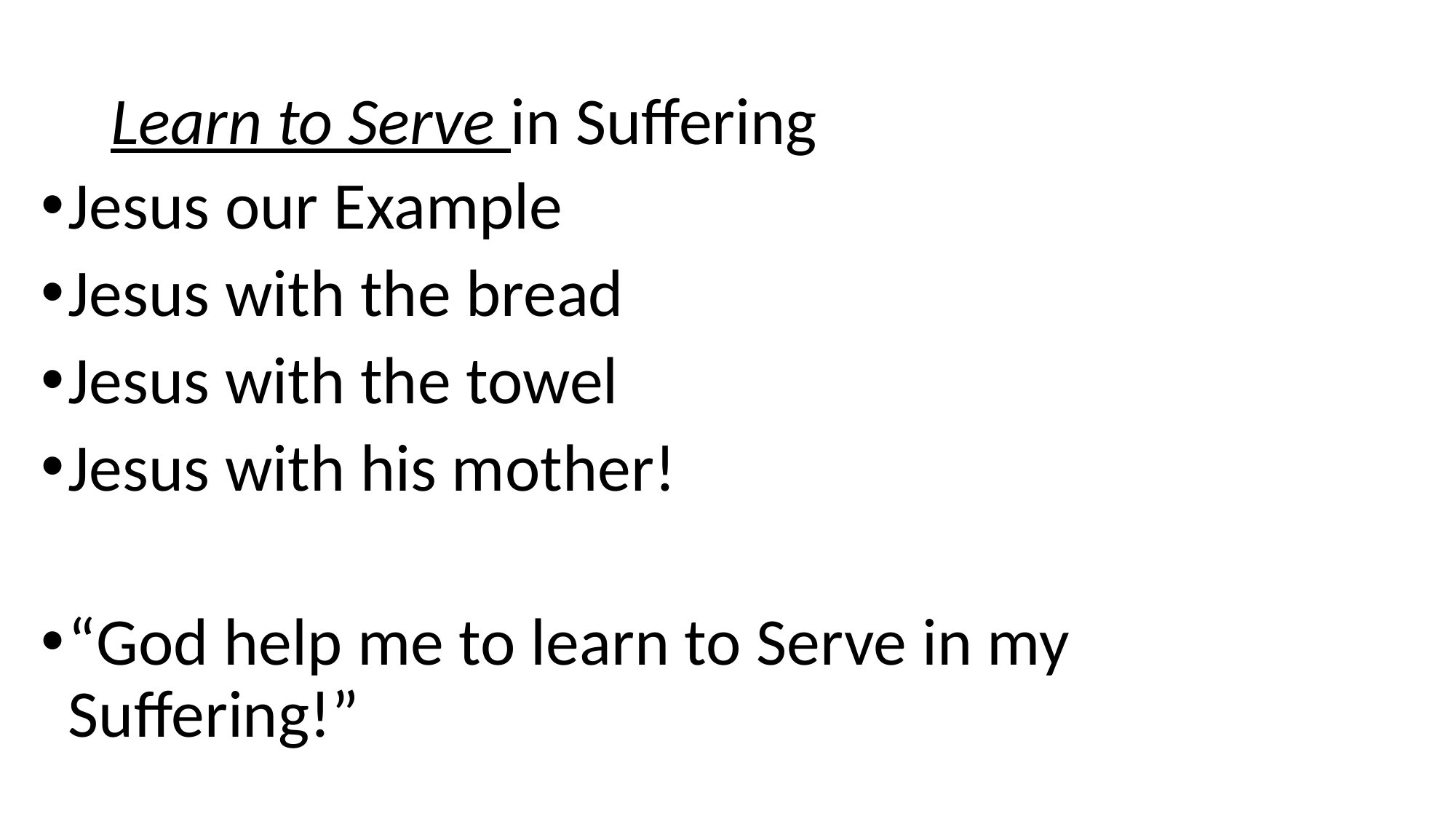

# Learn to Serve in Suffering
Jesus our Example
Jesus with the bread
Jesus with the towel
Jesus with his mother!

“God help me to learn to Serve in my Suffering!”